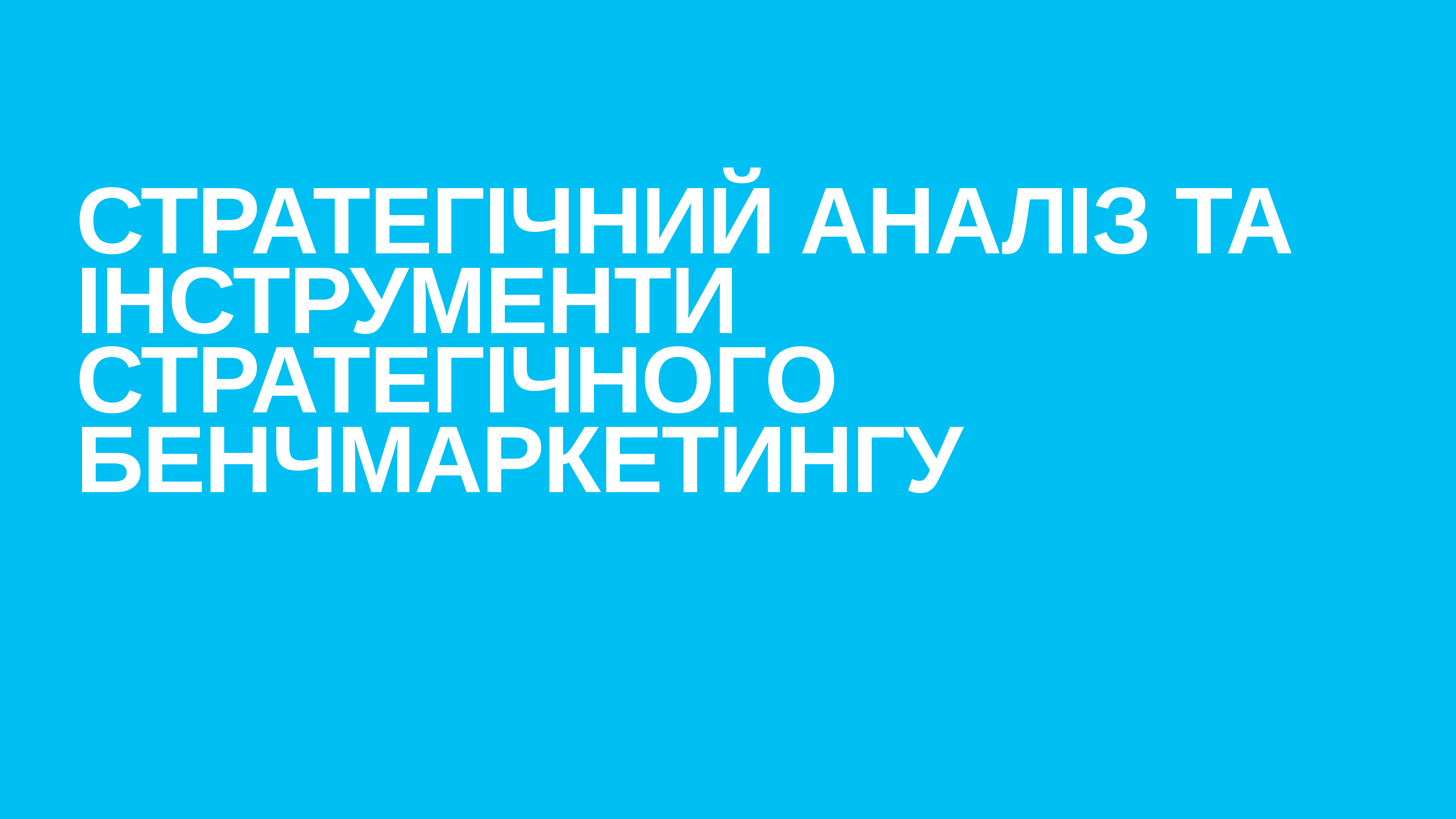

# Стратегічний аналіз та інструменти стратегічного бенчмаркетингу